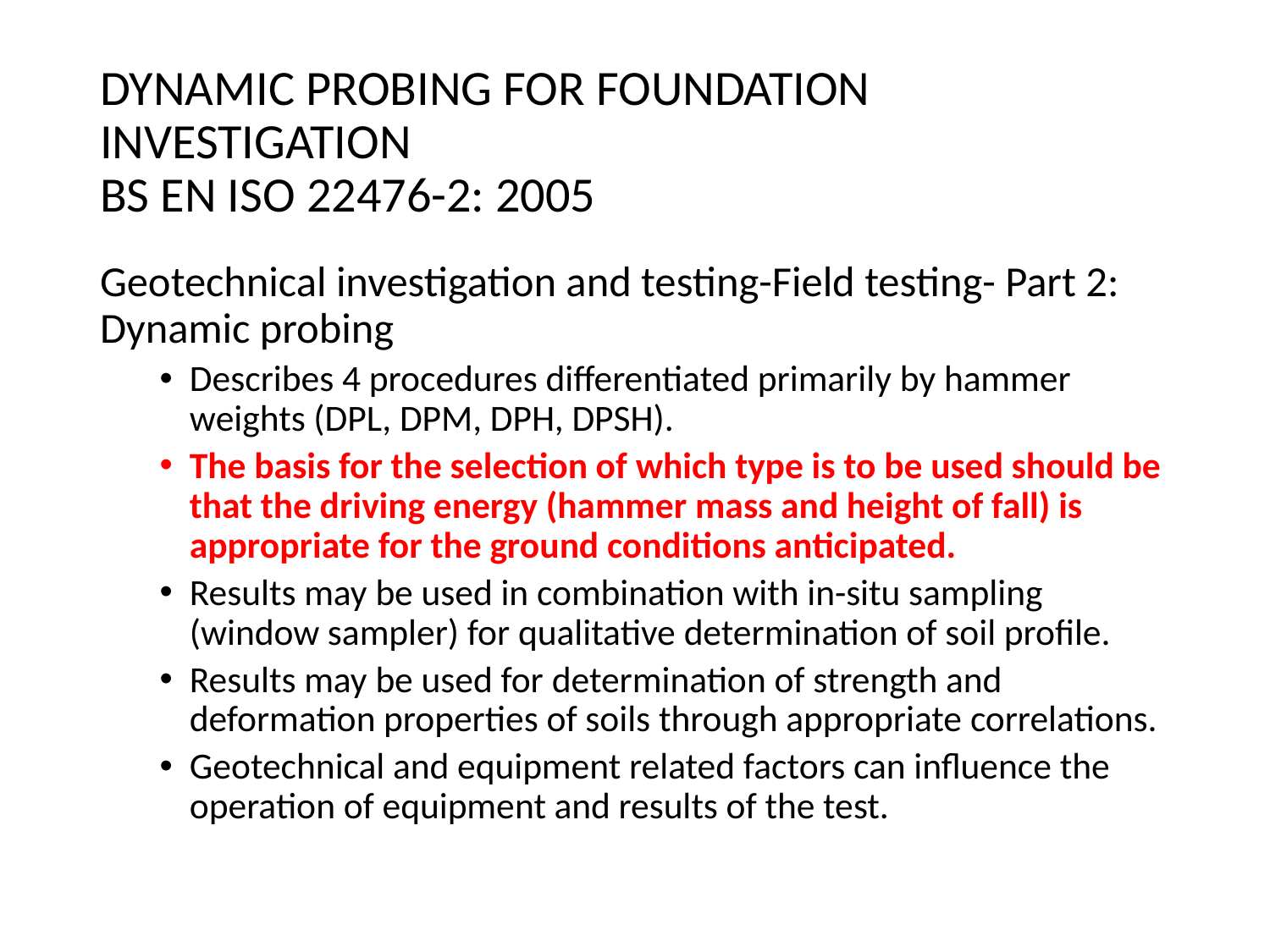

# DYNAMIC PROBING FOR FOUNDATION INVESTIGATION BS EN ISO 22476-2: 2005
Geotechnical investigation and testing-Field testing- Part 2: Dynamic probing
Describes 4 procedures differentiated primarily by hammer weights (DPL, DPM, DPH, DPSH).
The basis for the selection of which type is to be used should be that the driving energy (hammer mass and height of fall) is appropriate for the ground conditions anticipated.
Results may be used in combination with in-situ sampling (window sampler) for qualitative determination of soil profile.
Results may be used for determination of strength and deformation properties of soils through appropriate correlations.
Geotechnical and equipment related factors can influence the operation of equipment and results of the test.